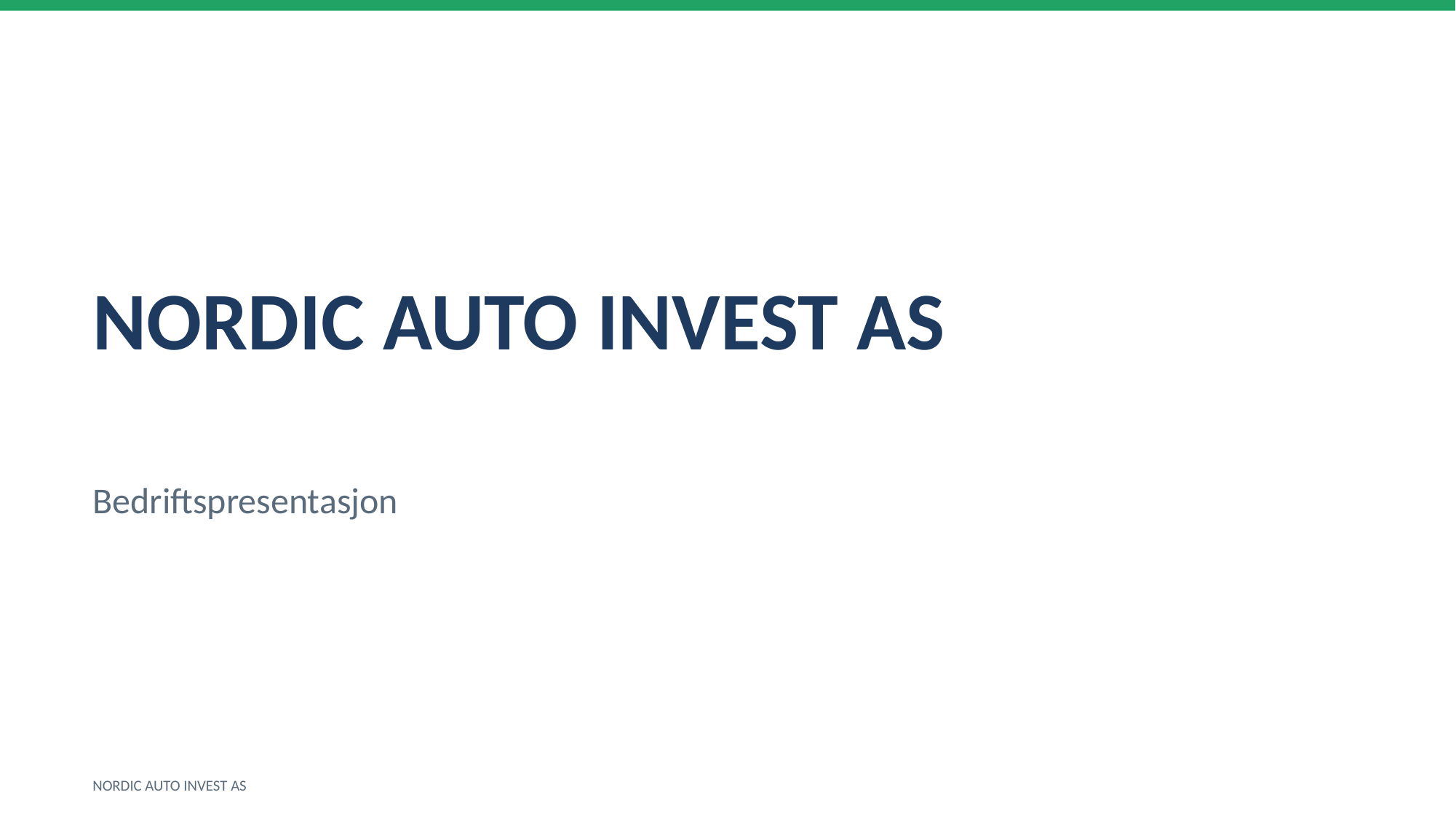

NORDIC AUTO INVEST AS
Bedriftspresentasjon
NORDIC AUTO INVEST AS